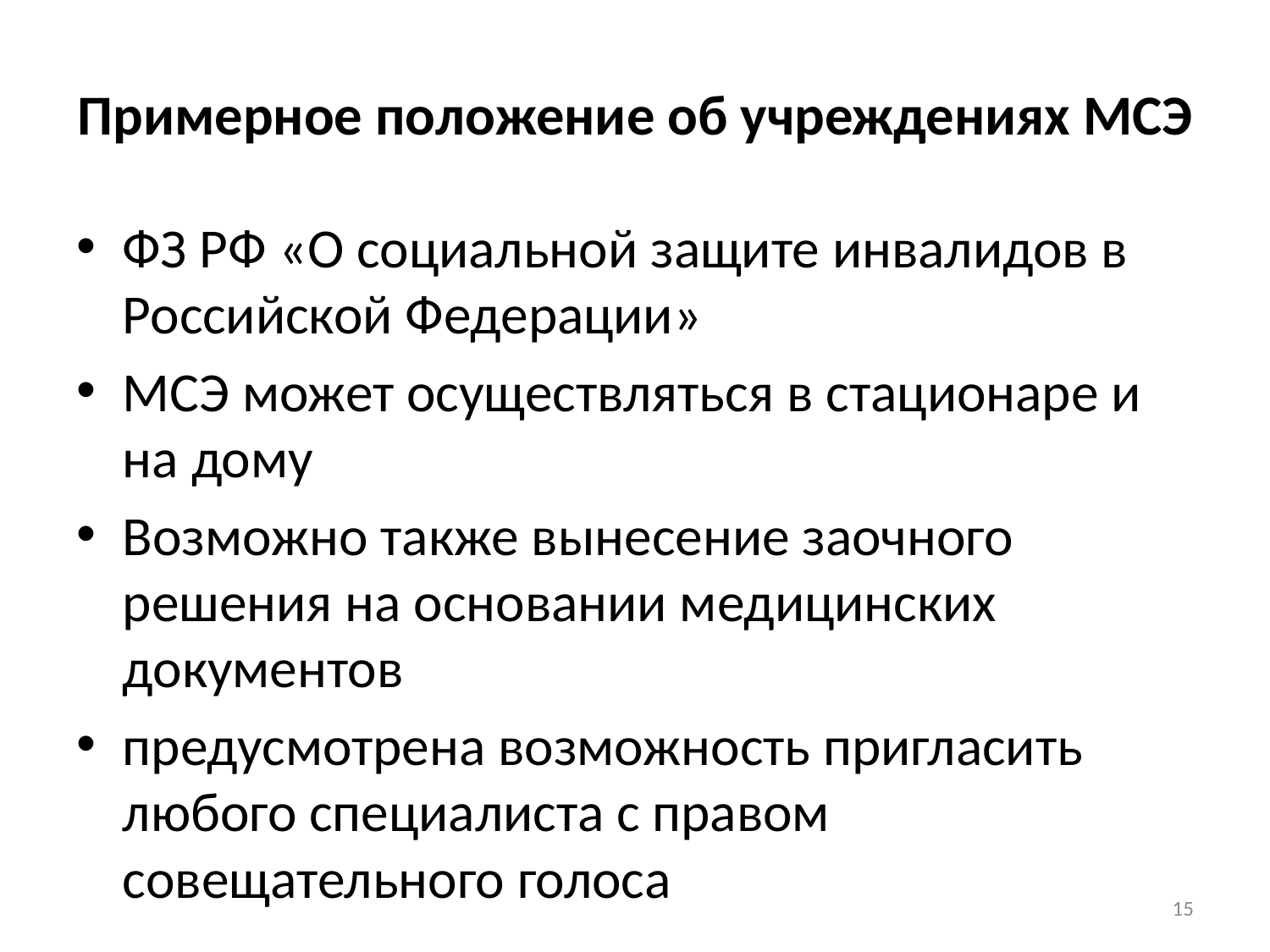

# Примерное положение об учреждениях МСЭ
ФЗ РФ «О социальной защите инвалидов в Российской Федерации»
МСЭ может осуществляться в стационаре и на дому
Возможно также вынесение заочного решения на основании медицинских документов
предусмотрена возможность пригласить любого специалиста с правом совещательного голоса
15